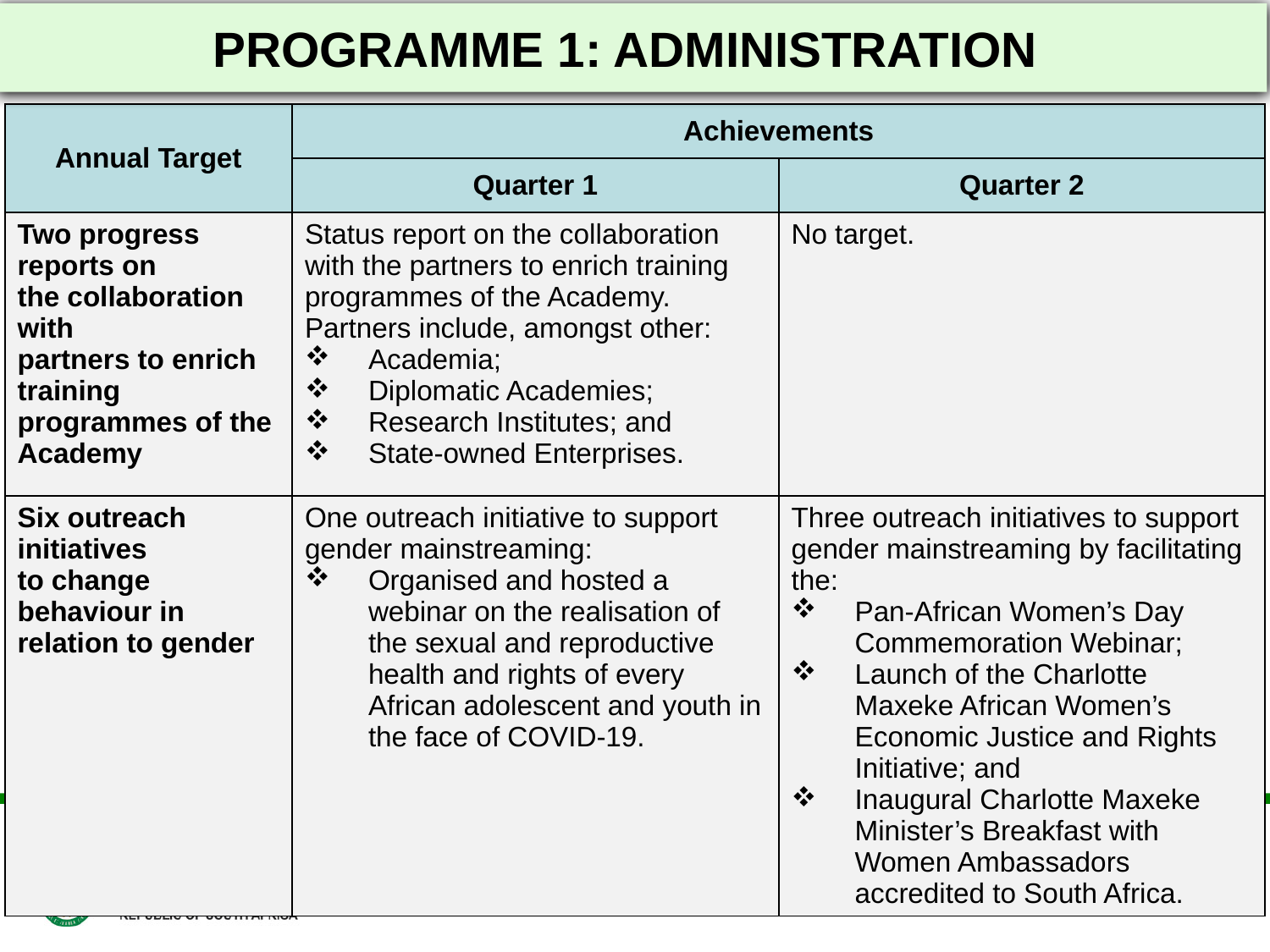

# PROGRAMME 1: ADMINISTRATION
| Annual Target | Achievements |  |
| --- | --- | --- |
|  | Quarter 1 | Quarter 2 |
| Two progress reports on the collaboration with partners to enrich training programmes of the Academy | Status report on the collaboration with the partners to enrich training programmes of the Academy. Partners include, amongst other: Academia; Diplomatic Academies; Research Institutes; and State-owned Enterprises. | No target. |
| Six outreach initiatives to change behaviour in relation to gender | One outreach initiative to support gender mainstreaming: Organised and hosted a webinar on the realisation of the sexual and reproductive health and rights of every African adolescent and youth in the face of COVID-19. | Three outreach initiatives to support gender mainstreaming by facilitating the: Pan-African Women’s Day Commemoration Webinar; Launch of the Charlotte Maxeke African Women’s Economic Justice and Rights Initiative; and Inaugural Charlotte Maxeke Minister’s Breakfast with Women Ambassadors accredited to South Africa. |
37